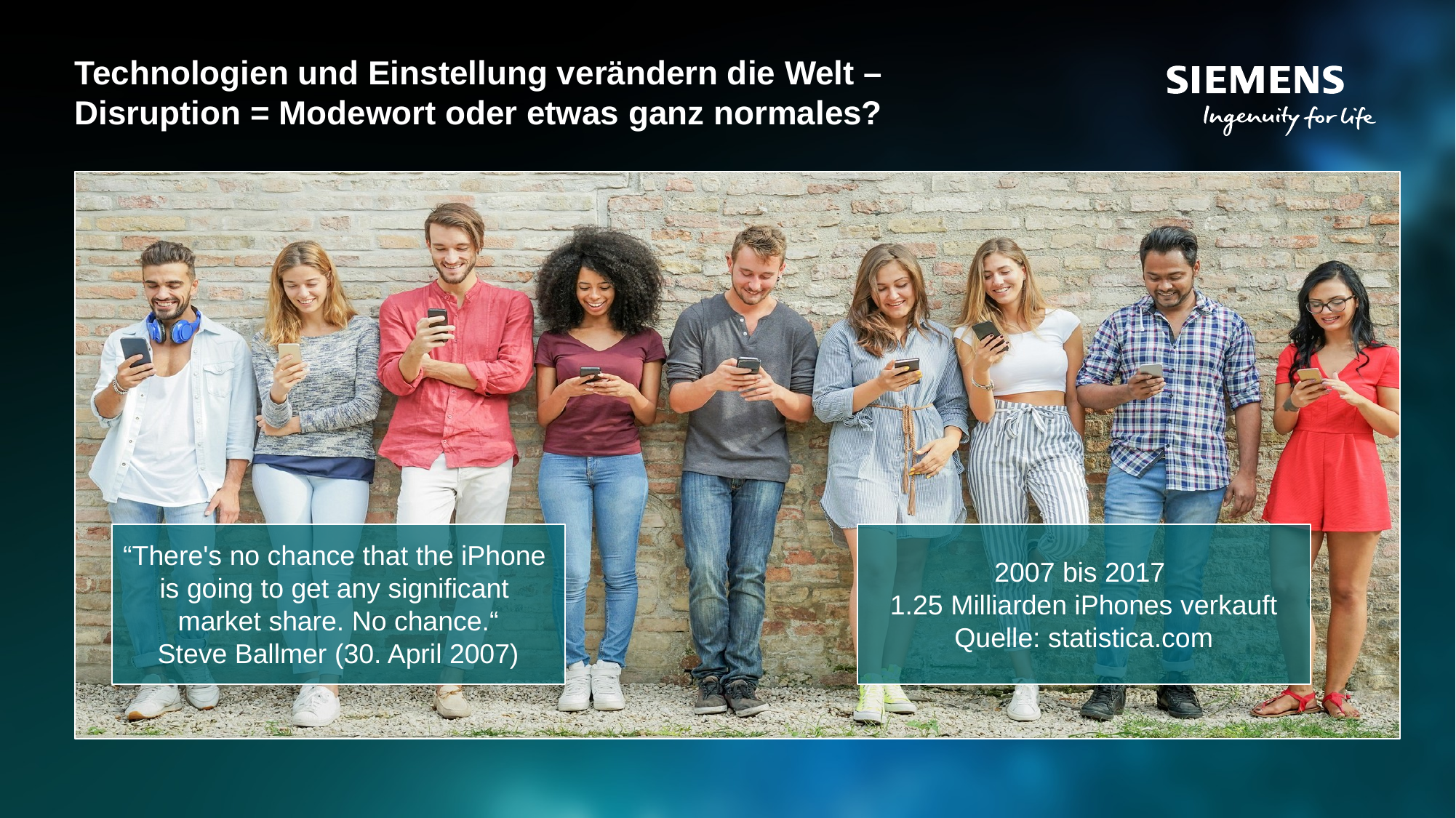

# Technologien und Einstellung verändern die Welt – Disruption = Modewort oder etwas ganz normales?

“There's no chance that the iPhone
is going to get any significant
market share. No chance.“
Steve Ballmer (30. April 2007)

2007 bis 2017
1.25 Milliarden iPhones verkauft
Quelle: statistica.com